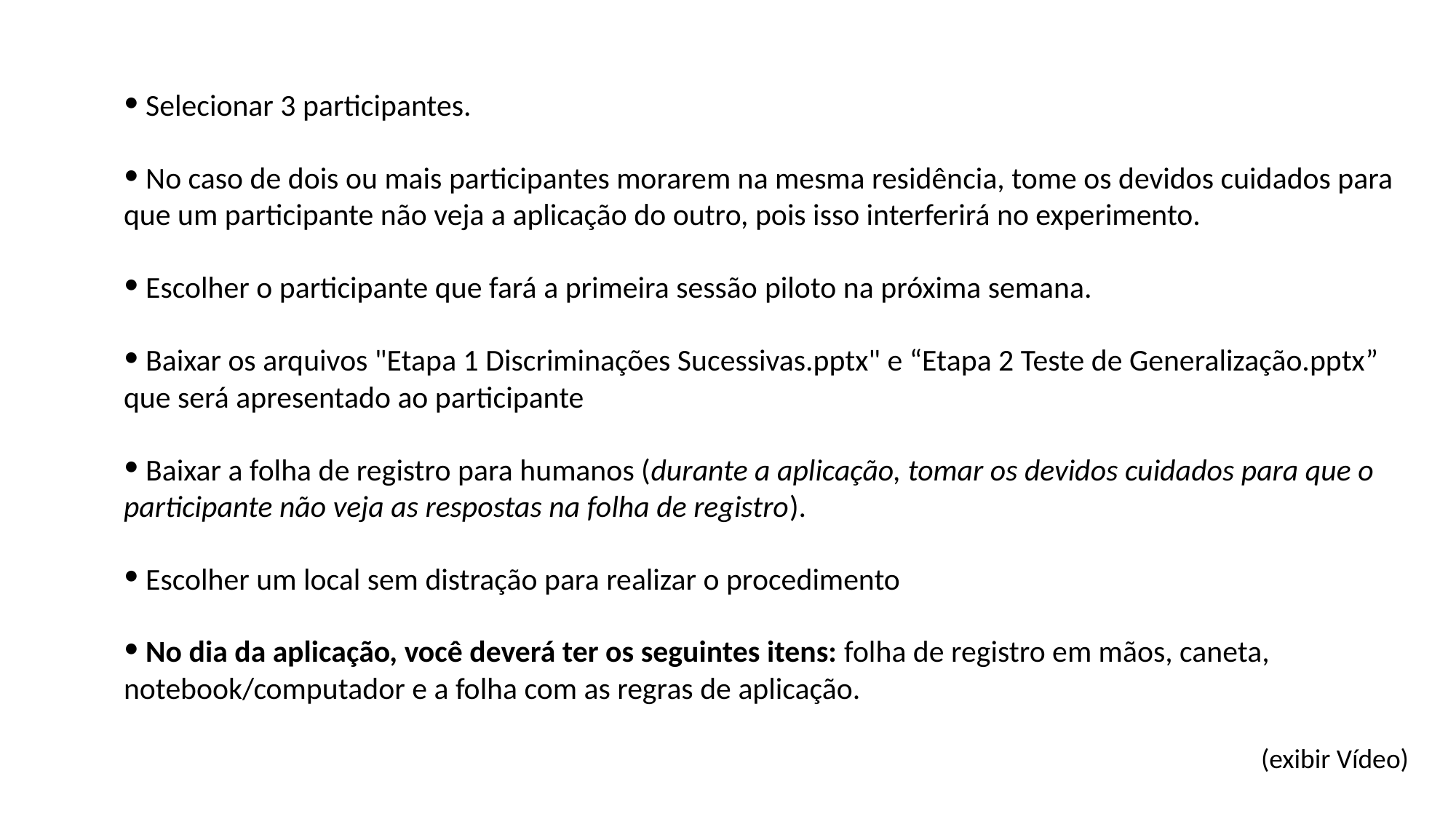

Selecionar 3 participantes.

 No caso de dois ou mais participantes morarem na mesma residência, tome os devidos cuidados para que um participante não veja a aplicação do outro, pois isso interferirá no experimento.

 Escolher o participante que fará a primeira sessão piloto na próxima semana.

 Baixar os arquivos "Etapa 1 Discriminações Sucessivas.pptx" e “Etapa 2 Teste de Generalização.pptx” que será apresentado ao participante

 Baixar a folha de registro para humanos (durante a aplicação, tomar os devidos cuidados para que o participante não veja as respostas na folha de registro).

 Escolher um local sem distração para realizar o procedimento

 No dia da aplicação, você deverá ter os seguintes itens: folha de registro em mãos, caneta, notebook/computador e a folha com as regras de aplicação.

(exibir Vídeo)